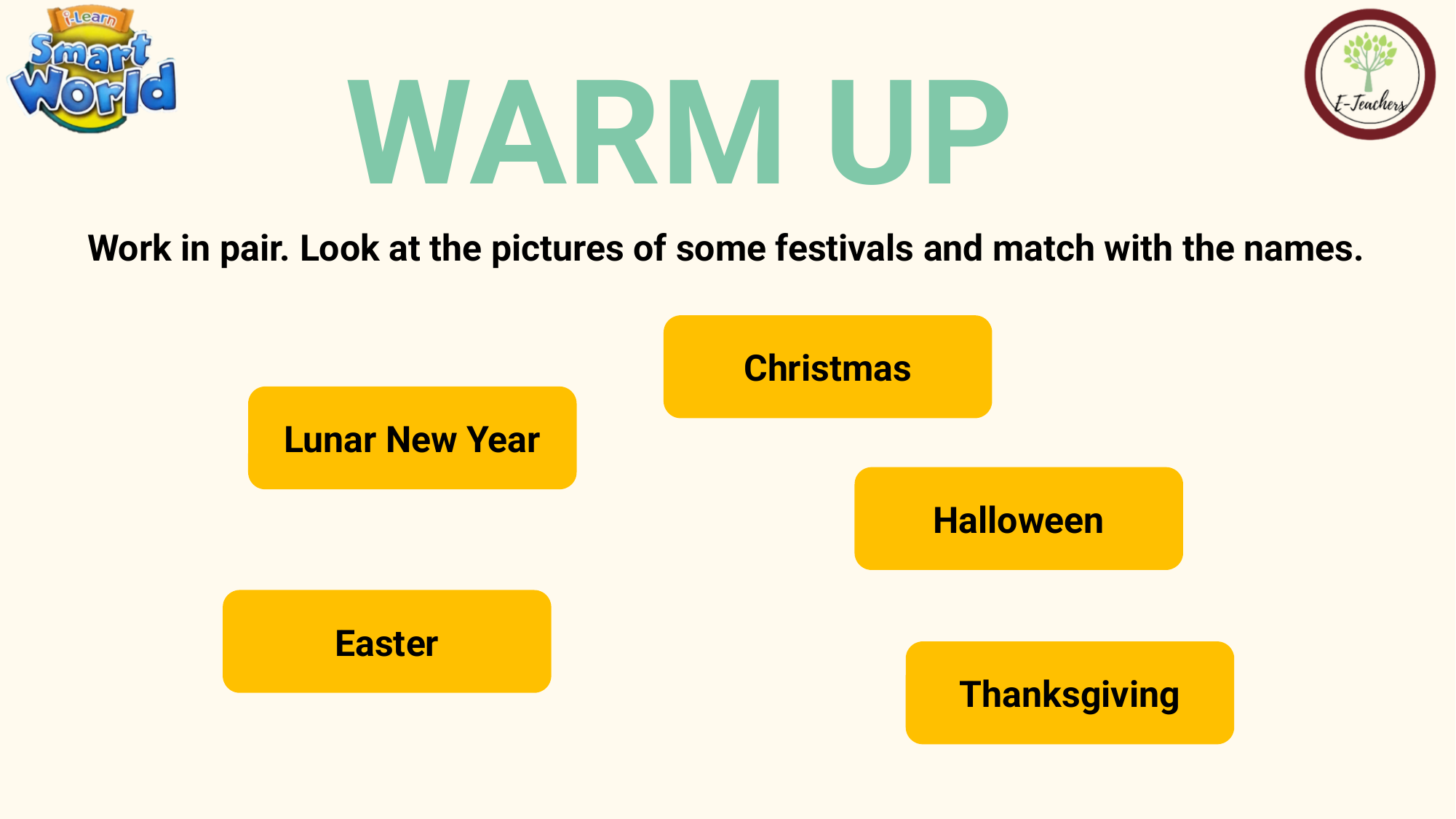

WARM UP
    Work in pair. Look at the pictures of some festivals and match with the names.
Christmas
Lunar New Year
Halloween
Easter
Thanksgiving